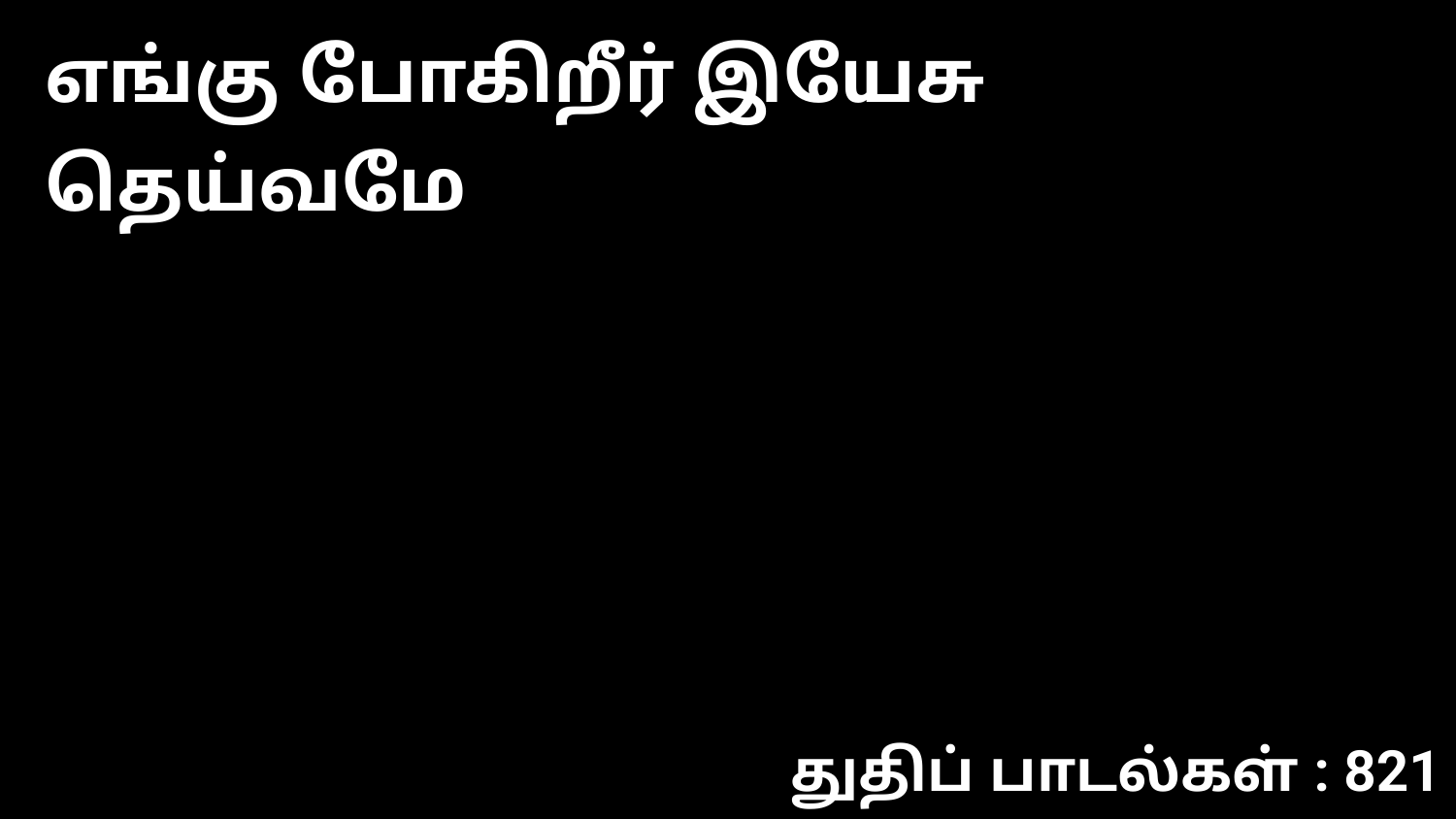

எங்கு போகிறீர் இயேசு தெய்வமே
துதிப் பாடல்கள் : 821